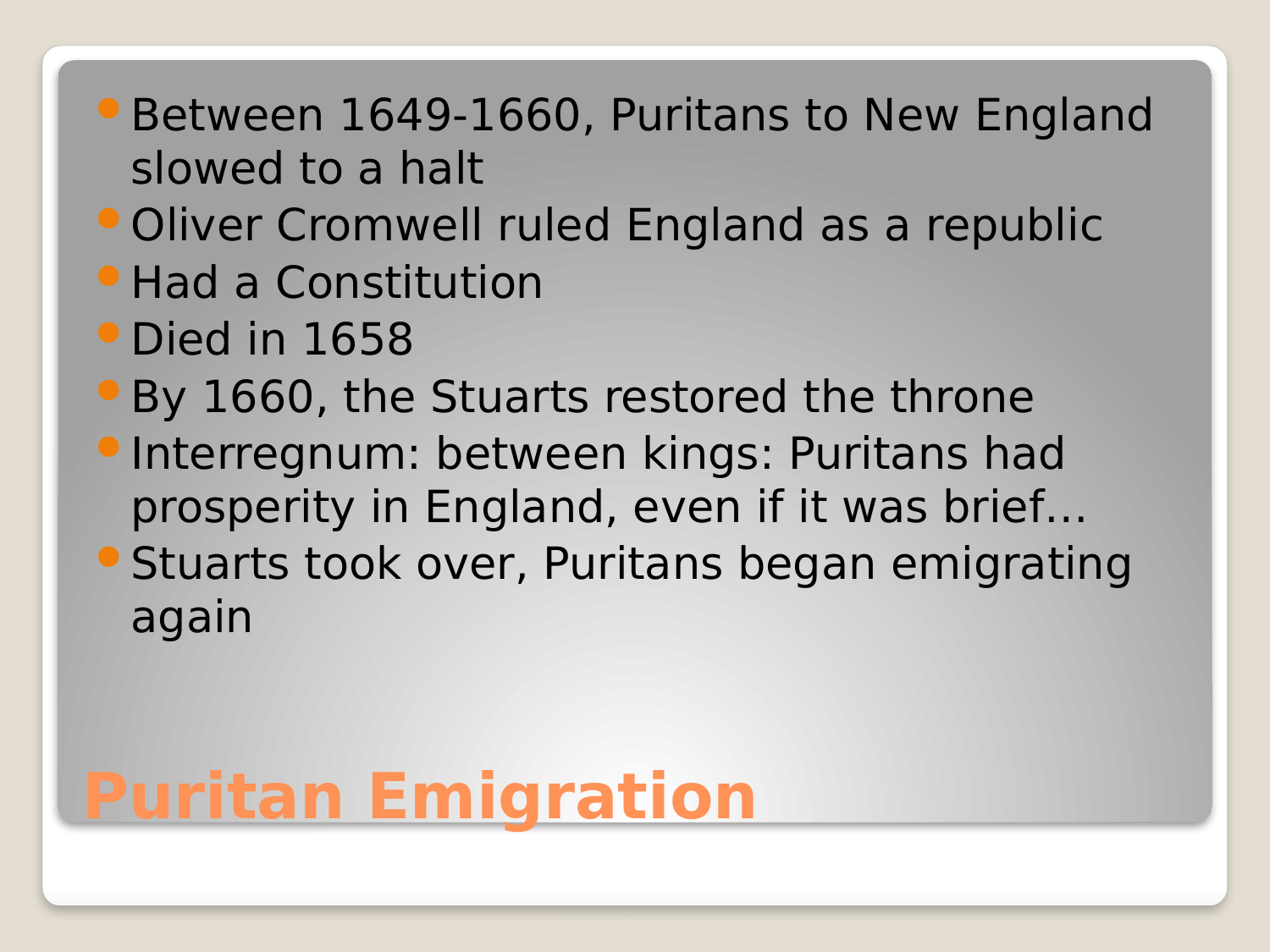

Between 1649-1660, Puritans to New England slowed to a halt
Oliver Cromwell ruled England as a republic
Had a Constitution
Died in 1658
By 1660, the Stuarts restored the throne
Interregnum: between kings: Puritans had prosperity in England, even if it was brief…
Stuarts took over, Puritans began emigrating again
# Puritan Emigration